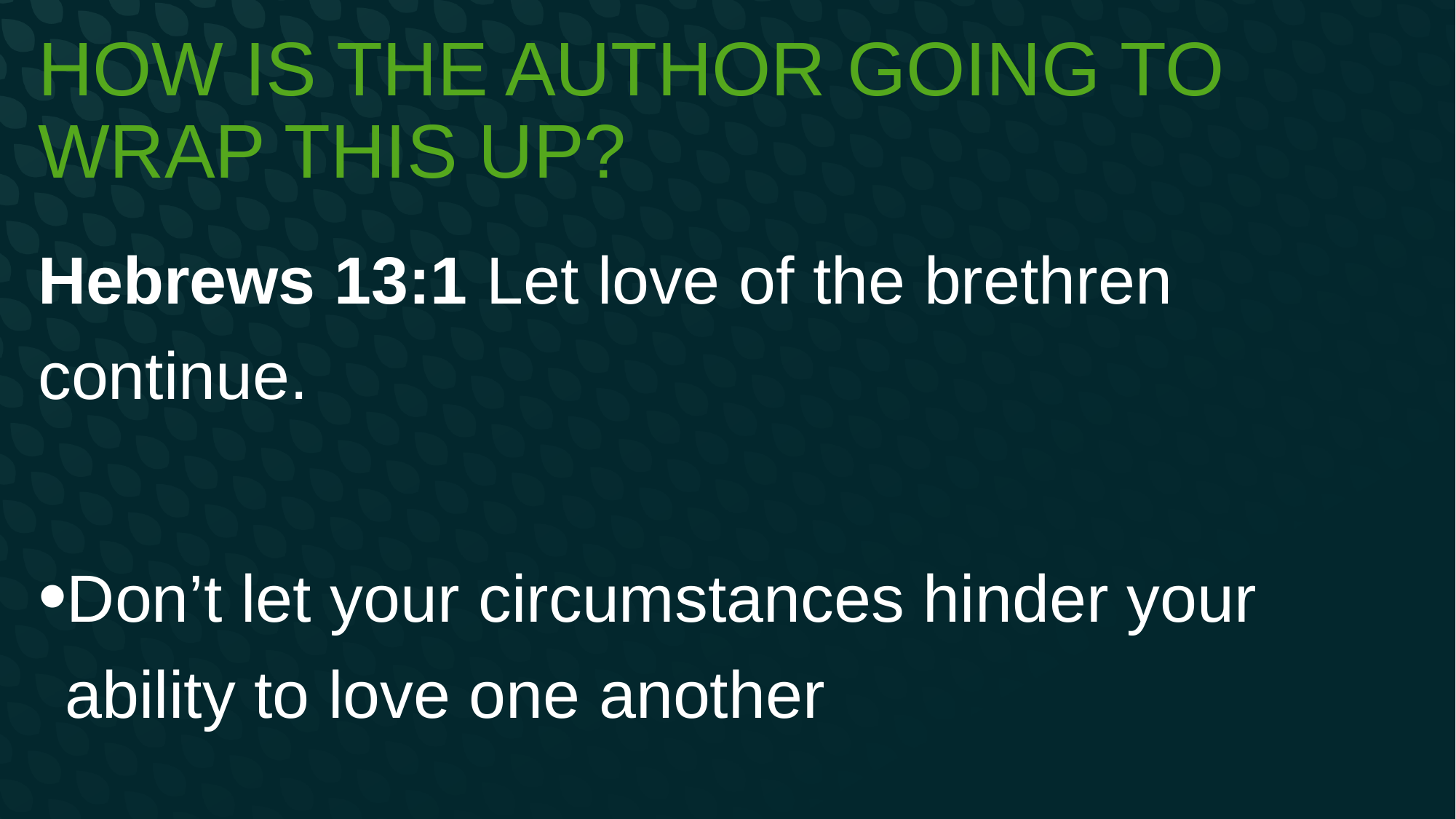

# How is the author going to wrap this up?
Hebrews 13:1 Let love of the brethren continue.

Don’t let your circumstances hinder your ability to love one another